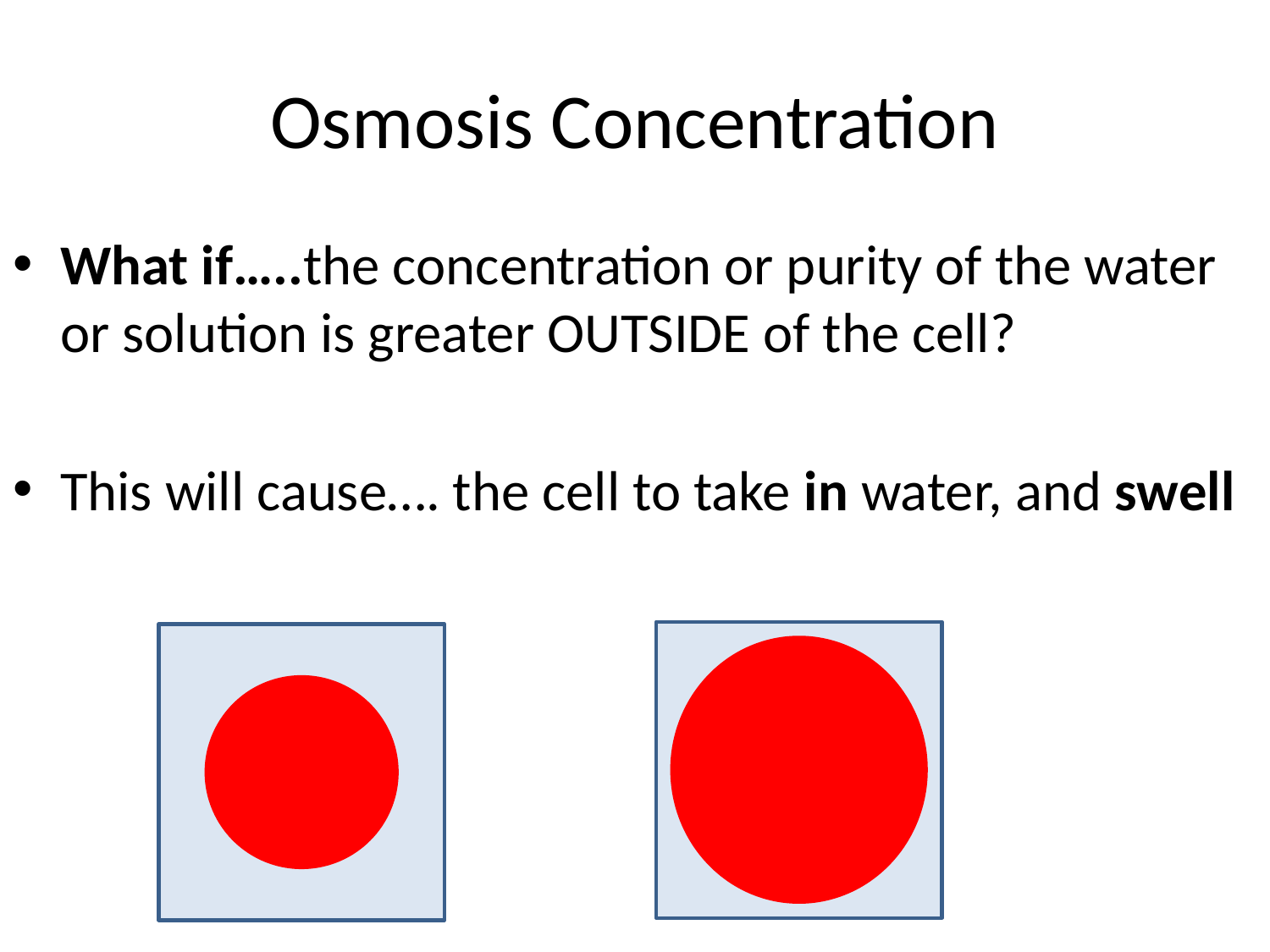

# Osmosis Concentration
What if…..the concentration or purity of the water or solution is greater OUTSIDE of the cell?

This will cause…. the cell to take in water, and swell